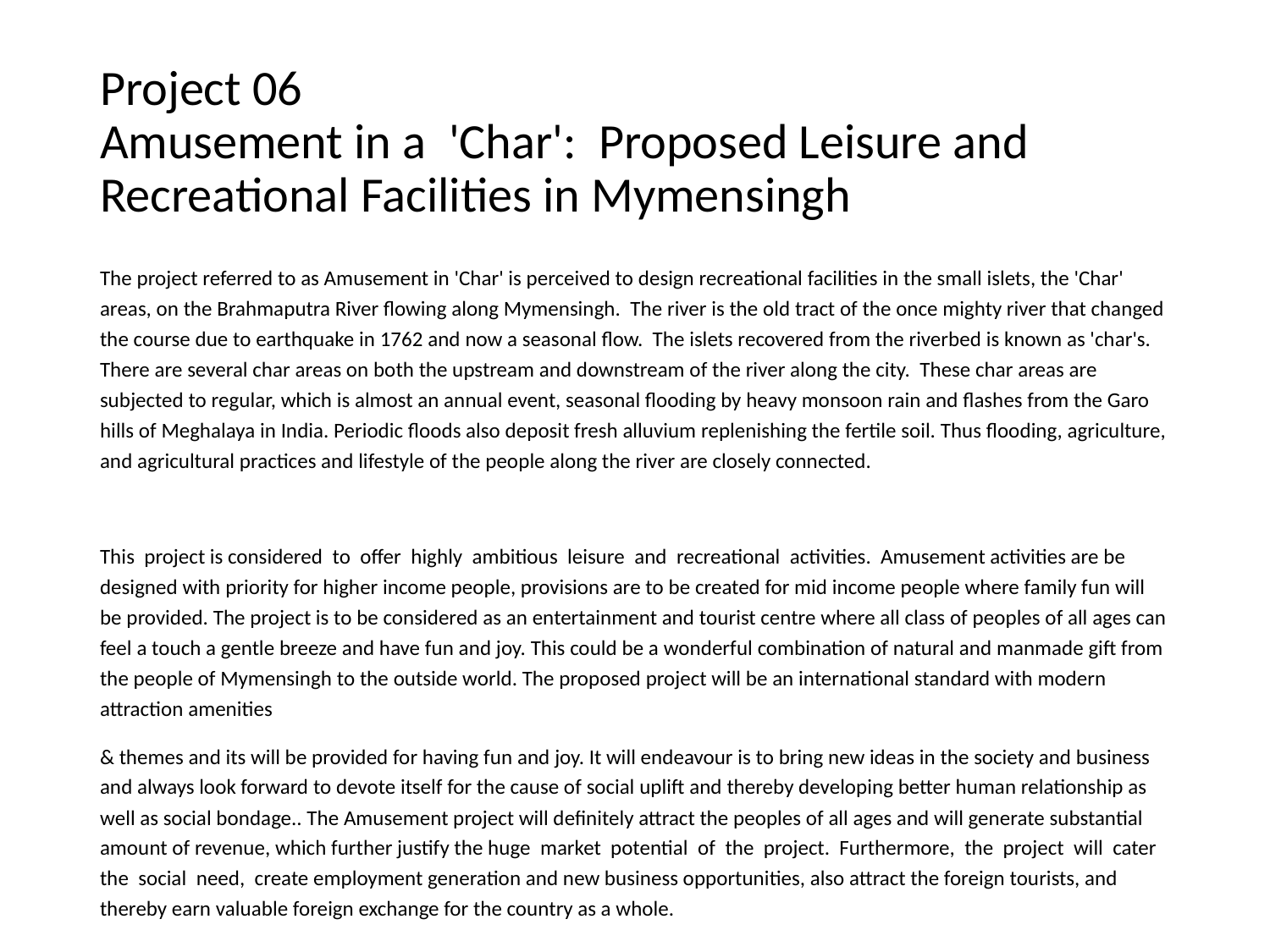

# Project 06 Amusement in a  'Char':  Proposed Leisure and Recreational Facilities in Mymensingh
The project referred to as Amusement in 'Char' is perceived to design recreational facilities in the small islets, the 'Char' areas, on the Brahmaputra River flowing along Mymensingh.  The river is the old tract of the once mighty river that changed the course due to earthquake in 1762 and now a seasonal flow.  The islets recovered from the riverbed is known as 'char's. There are several char areas on both the upstream and downstream of the river along the city.  These char areas are subjected to regular, which is almost an annual event, seasonal flooding by heavy monsoon rain and flashes from the Garo hills of Meghalaya in India. Periodic floods also deposit fresh alluvium replenishing the fertile soil. Thus flooding, agriculture, and agricultural practices and lifestyle of the people along the river are closely connected.

This  project is considered  to  offer  highly  ambitious  leisure  and  recreational  activities.  Amusement activities are be designed with priority for higher income people, provisions are to be created for mid income people where family fun will be provided. The project is to be considered as an entertainment and tourist centre where all class of peoples of all ages can feel a touch a gentle breeze and have fun and joy. This could be a wonderful combination of natural and manmade gift from the people of Mymensingh to the outside world. The proposed project will be an international standard with modern attraction amenities
& themes and its will be provided for having fun and joy. It will endeavour is to bring new ideas in the society and business and always look forward to devote itself for the cause of social uplift and thereby developing better human relationship as well as social bondage.. The Amusement project will definitely attract the peoples of all ages and will generate substantial amount of revenue, which further justify the huge  market  potential  of  the  project.  Furthermore,  the  project  will  cater  the  social  need,  create employment generation and new business opportunities, also attract the foreign tourists, and thereby earn valuable foreign exchange for the country as a whole.